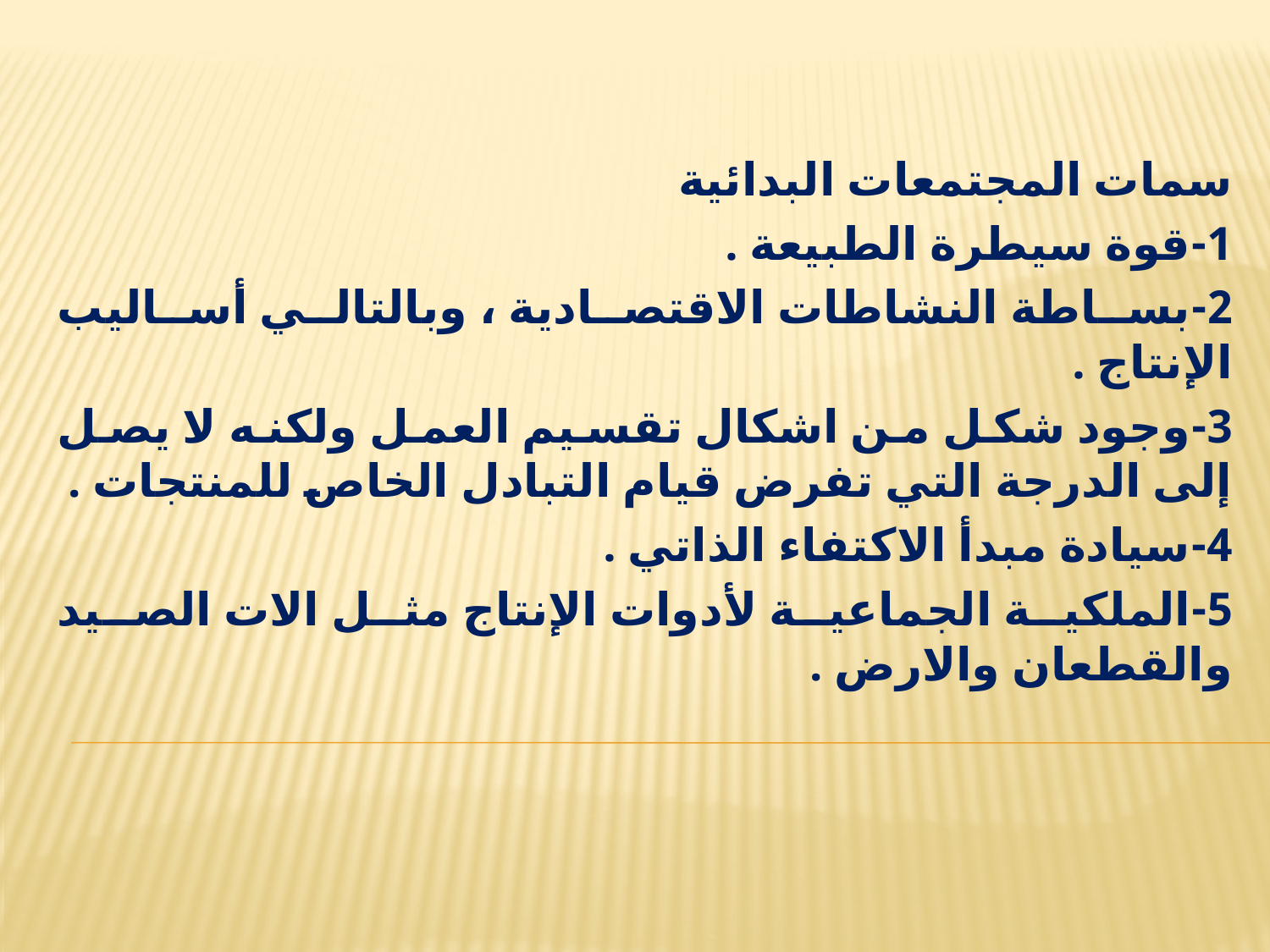

سمات المجتمعات البدائية
1-قوة سيطرة الطبيعة .
2-بساطة النشاطات الاقتصادية ، وبالتالي أساليب الإنتاج .
3-وجود شكل من اشكال تقسيم العمل ولكنه لا يصل إلى الدرجة التي تفرض قيام التبادل الخاص للمنتجات .
4-سيادة مبدأ الاكتفاء الذاتي .
5-الملكية الجماعية لأدوات الإنتاج مثل الات الصيد والقطعان والارض .